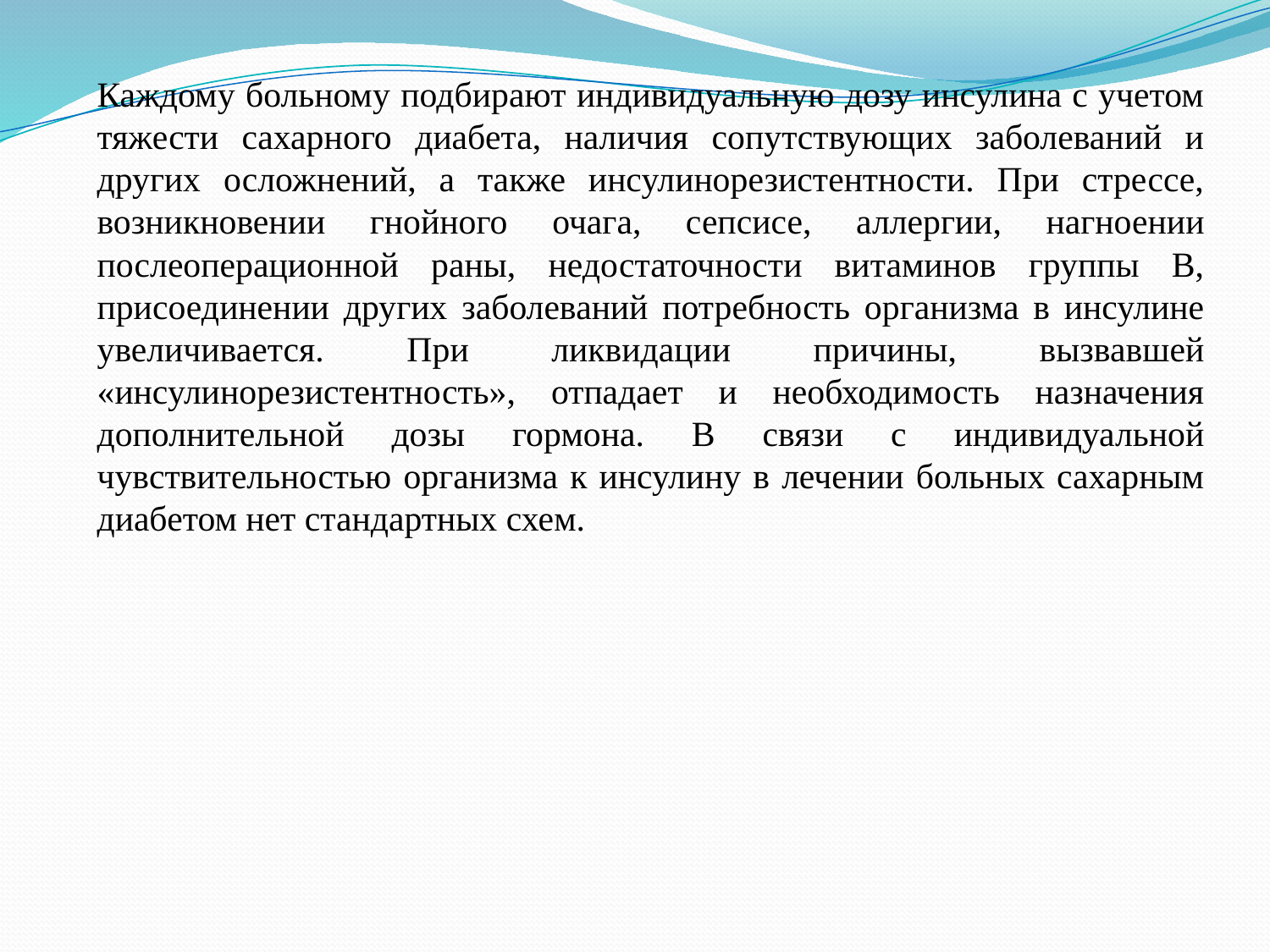

Каждому больному подбирают индивидуальную дозу инсулина с учетом тяжести сахарного диабета, наличия сопутствующих заболеваний и других осложнений, а также инсулинорезистентности. При стрессе, возникновении гнойного очага, сепсисе, аллергии, нагноении послеоперационной раны, недостаточности витаминов группы В, присоединении других заболеваний потребность организма в инсулине увеличивается. При ликвидации причины, вызвавшей «инсулинорезистентность», отпадает и необходимость назначения дополнительной дозы гормона. В связи с индивидуальной чувствительностью организма к инсулину в лечении больных сахарным диабетом нет стандартных схем.